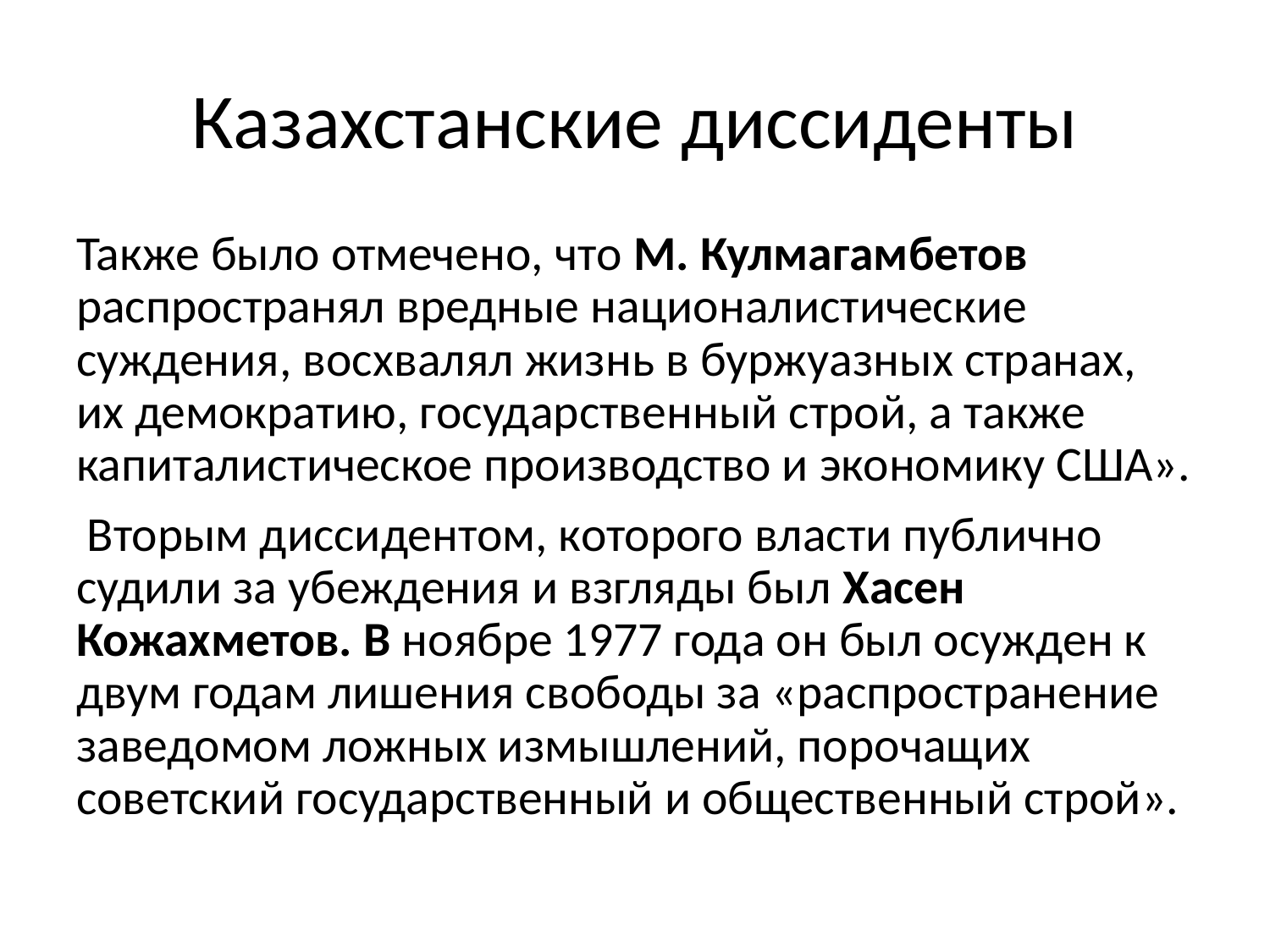

# Казахстанские диссиденты
Также было отмечено, что М. Кулмагамбетов распространял вредные националистические суждения, восхвалял жизнь в буржуазных странах, их демократию, государственный строй, а также капиталистическое производство и экономику США».
 Вторым диссидентом, которого власти публично судили за убеждения и взгляды был Хасен Кожахметов. В ноябре 1977 года он был осужден к двум годам лишения свободы за «распространение заведомом ложных измышлений, порочащих советский государственный и общественный строй».